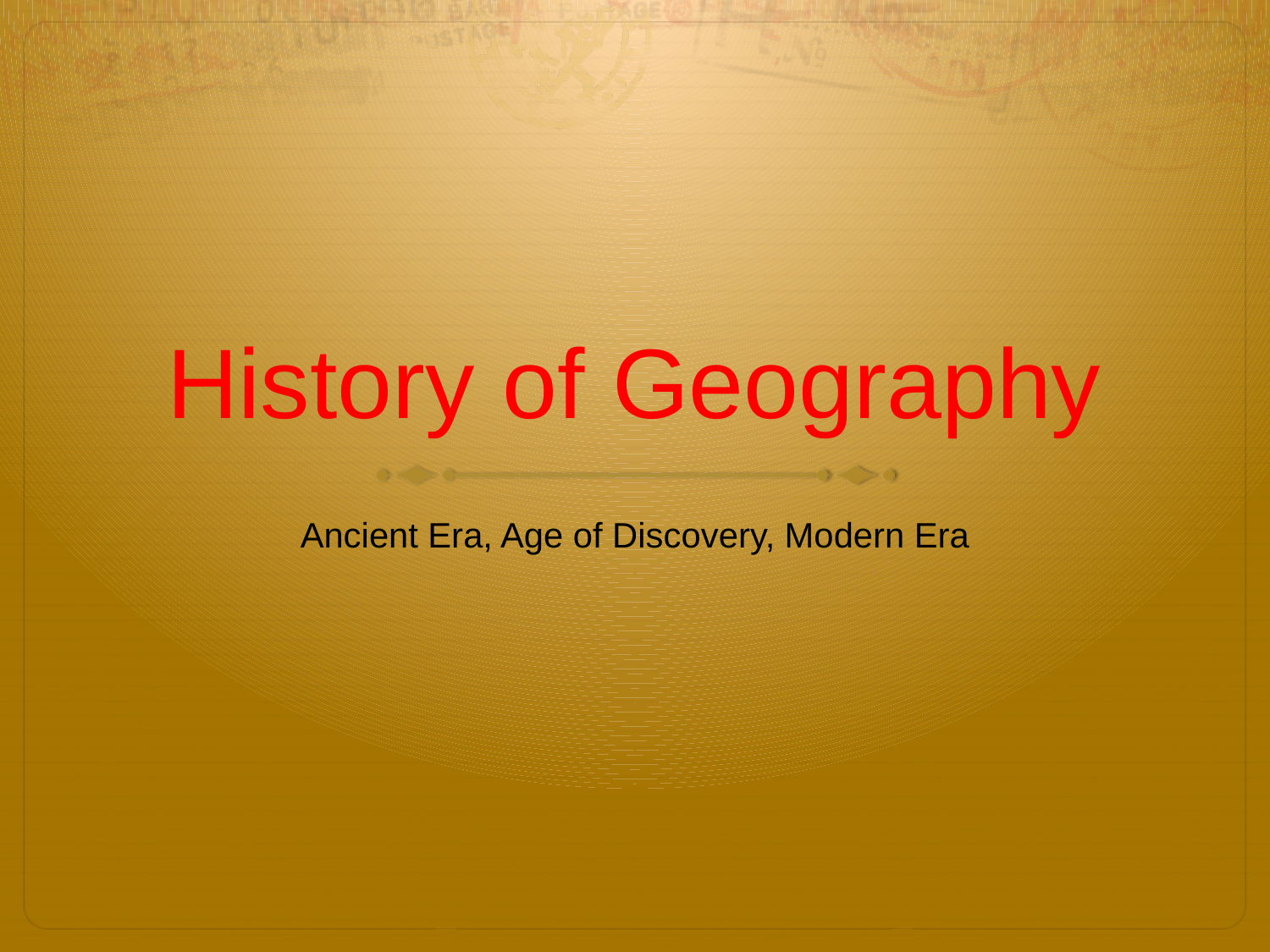

# History of Geography
Ancient Era, Age of Discovery, Modern Era